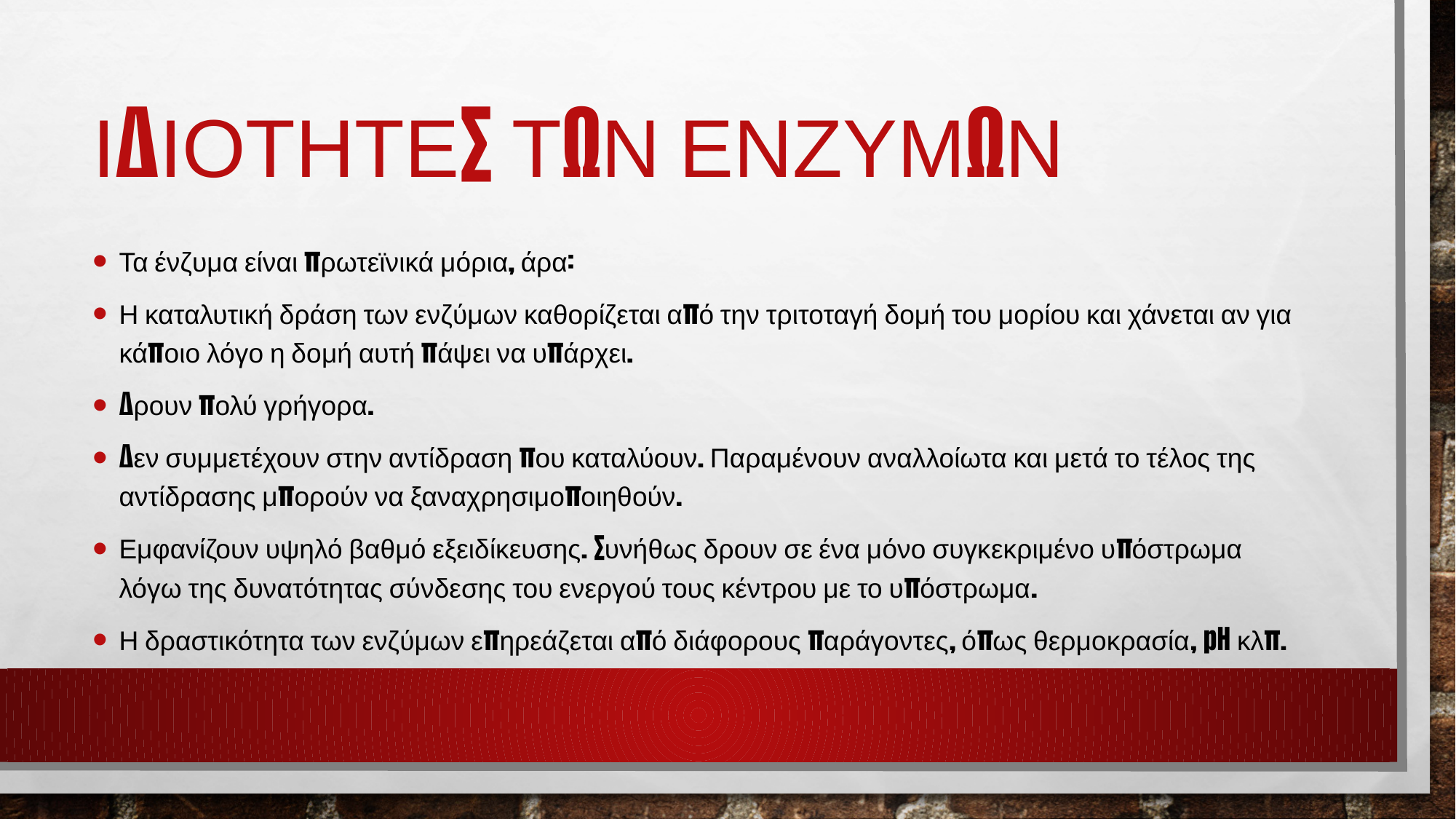

# Ιδιοτητεσ των ενζυμων
Τα ένζυμα είναι πρωτεϊνικά μόρια, άρα:
Η καταλυτική δράση των ενζύμων καθορίζεται από την τριτοταγή δομή του μορίου και χάνεται αν για κάποιο λόγο η δομή αυτή πάψει να υπάρχει.
Δρουν πολύ γρήγορα.
Δεν συμμετέχουν στην αντίδραση που καταλύουν. Παραμένουν αναλλοίωτα και μετά το τέλος της αντίδρασης μπορούν να ξαναχρησιμοποιηθούν.
Εμφανίζουν υψηλό βαθμό εξειδίκευσης. Συνήθως δρουν σε ένα μόνο συγκεκριμένο υπόστρωμα λόγω της δυνατότητας σύνδεσης του ενεργού τους κέντρου με το υπόστρωμα.
Η δραστικότητα των ενζύμων επηρεάζεται από διάφορους παράγοντες, όπως θερμοκρασία, pH κλπ.